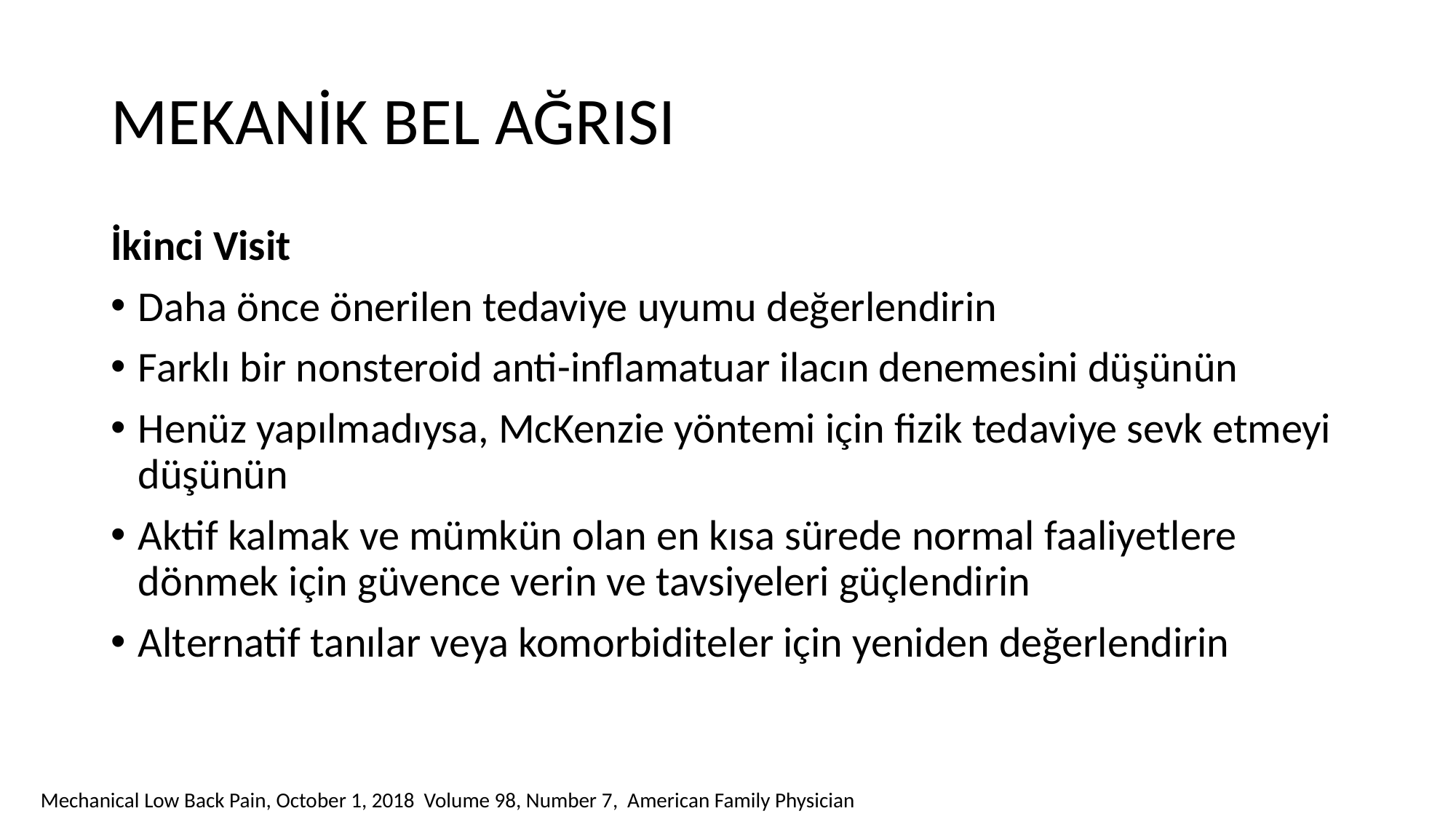

# MEKANİK BEL AĞRISI
İkinci Visit
Daha önce önerilen tedaviye uyumu değerlendirin
Farklı bir nonsteroid anti-inflamatuar ilacın denemesini düşünün
Henüz yapılmadıysa, McKenzie yöntemi için fizik tedaviye sevk etmeyi düşünün
Aktif kalmak ve mümkün olan en kısa sürede normal faaliyetlere dönmek için güvence verin ve tavsiyeleri güçlendirin
Alternatif tanılar veya komorbiditeler için yeniden değerlendirin
Mechanical Low Back Pain, October 1, 2018  Volume 98, Number 7,  American Family Physician